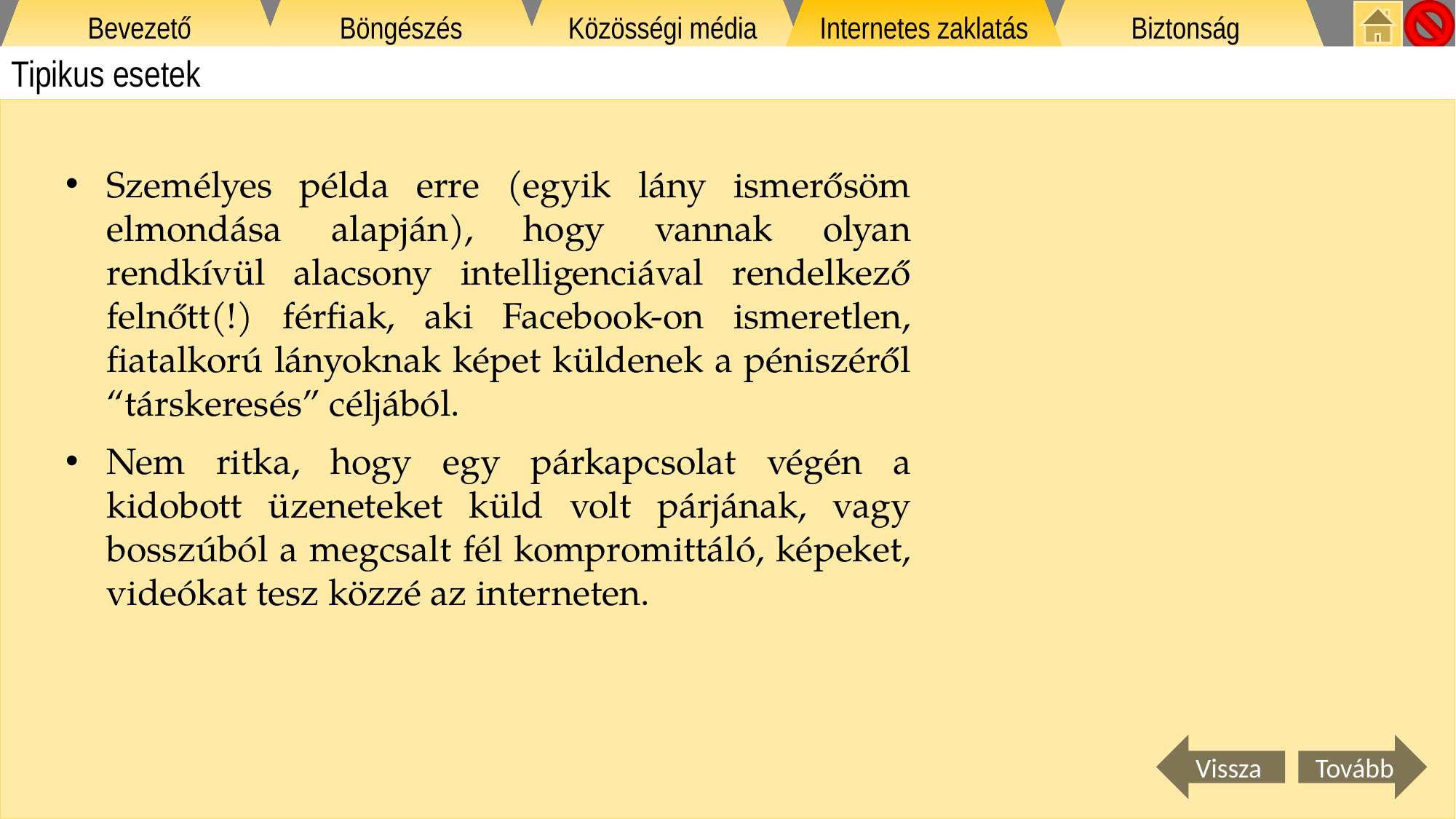

Internetes zaklatás
# Tipikus esetek
Személyes példa erre (egyik lány ismerősöm elmondása alapján), hogy vannak olyan rendkívül alacsony intelligenciával rendelkező felnőtt(!) férfiak, aki Facebook-on ismeretlen, fiatalkorú lányoknak képet küldenek a péniszéről “társkeresés” céljából.
Nem ritka, hogy egy párkapcsolat végén a kidobott üzeneteket küld volt párjának, vagy bosszúból a megcsalt fél kompromittáló, képeket, videókat tesz közzé az interneten.
Vissza
Tovább